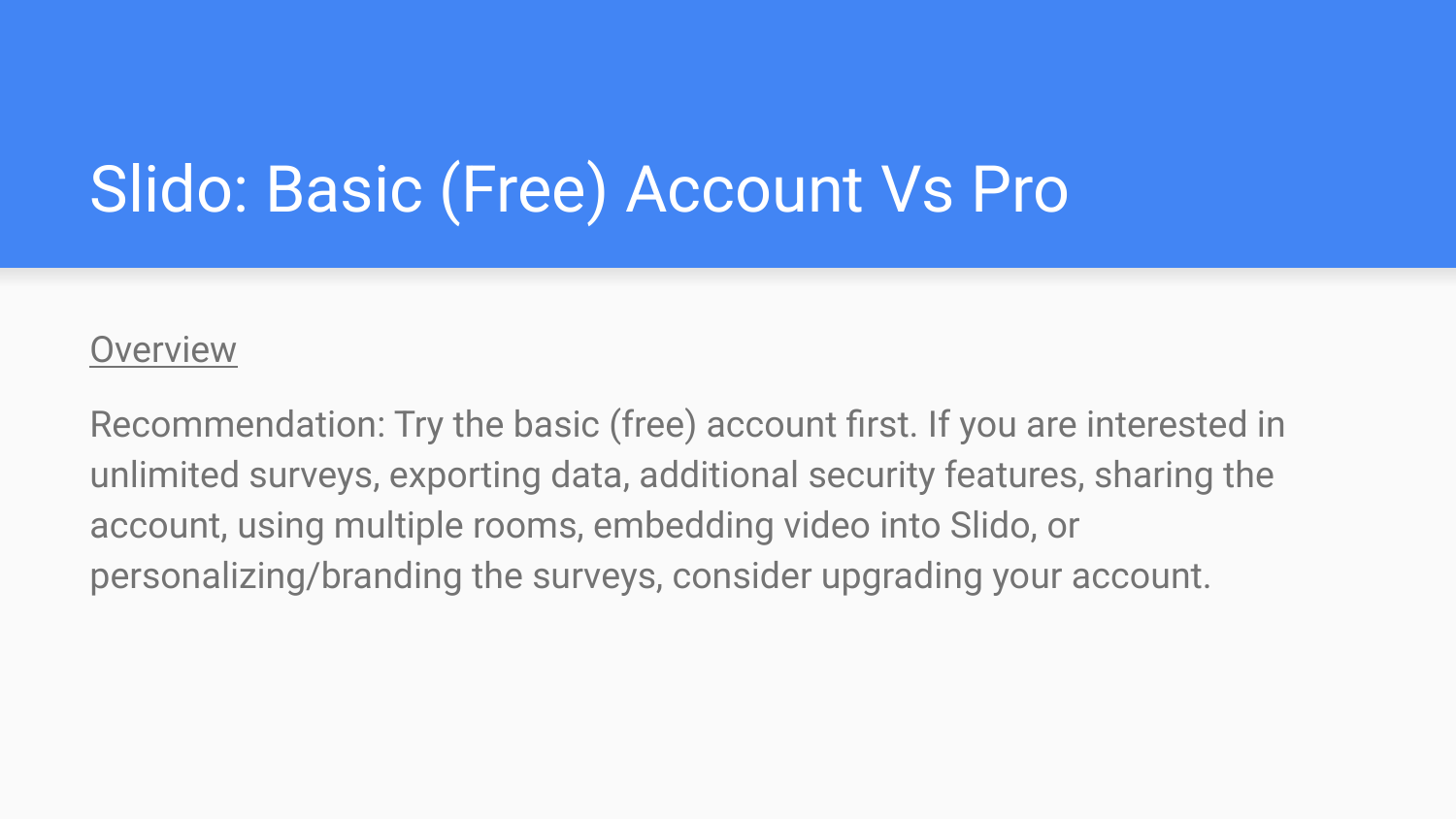

# Slido: Basic (Free) Account Vs Pro
Overview
Recommendation: Try the basic (free) account first. If you are interested in unlimited surveys, exporting data, additional security features, sharing the account, using multiple rooms, embedding video into Slido, or personalizing/branding the surveys, consider upgrading your account.